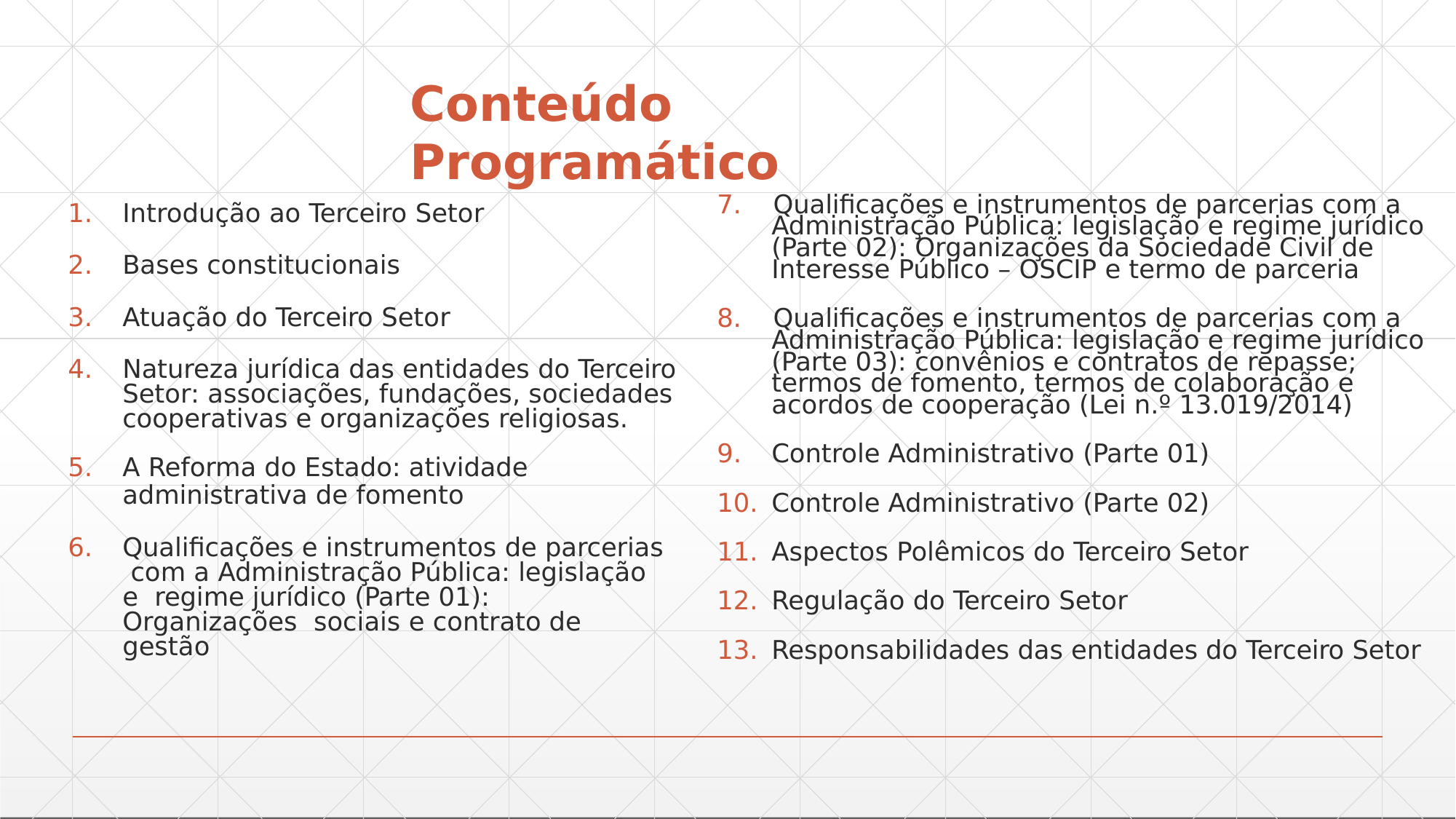

# Conteúdo Programático
7.	Qualificações e instrumentos de parcerias com a
Introdução ao Terceiro Setor
Bases constitucionais
Atuação do Terceiro Setor

Natureza jurídica das entidades do Terceiro  Setor: associações, fundações, sociedades  cooperativas e organizações religiosas.
A Reforma do Estado: atividade
administrativa de fomento

Qualificações e instrumentos de parcerias  com a Administração Pública: legislação e  regime jurídico (Parte 01): Organizações  sociais e contrato de gestão
Administração Pública: legislação e regime jurídico
(Parte 02): Organizações da Sociedade Civil de
Interesse Público – OSCIP e termo de parceria
8.	Qualificações e instrumentos de parcerias com a
Administração Pública: legislação e regime jurídico
(Parte 03): convênios e contratos de repasse;
termos de fomento, termos de colaboração e
acordos de cooperação (Lei n.º 13.019/2014)
Controle Administrativo (Parte 01)
Controle Administrativo (Parte 02)
Aspectos Polêmicos do Terceiro Setor
Regulação do Terceiro Setor
Responsabilidades das entidades do Terceiro Setor